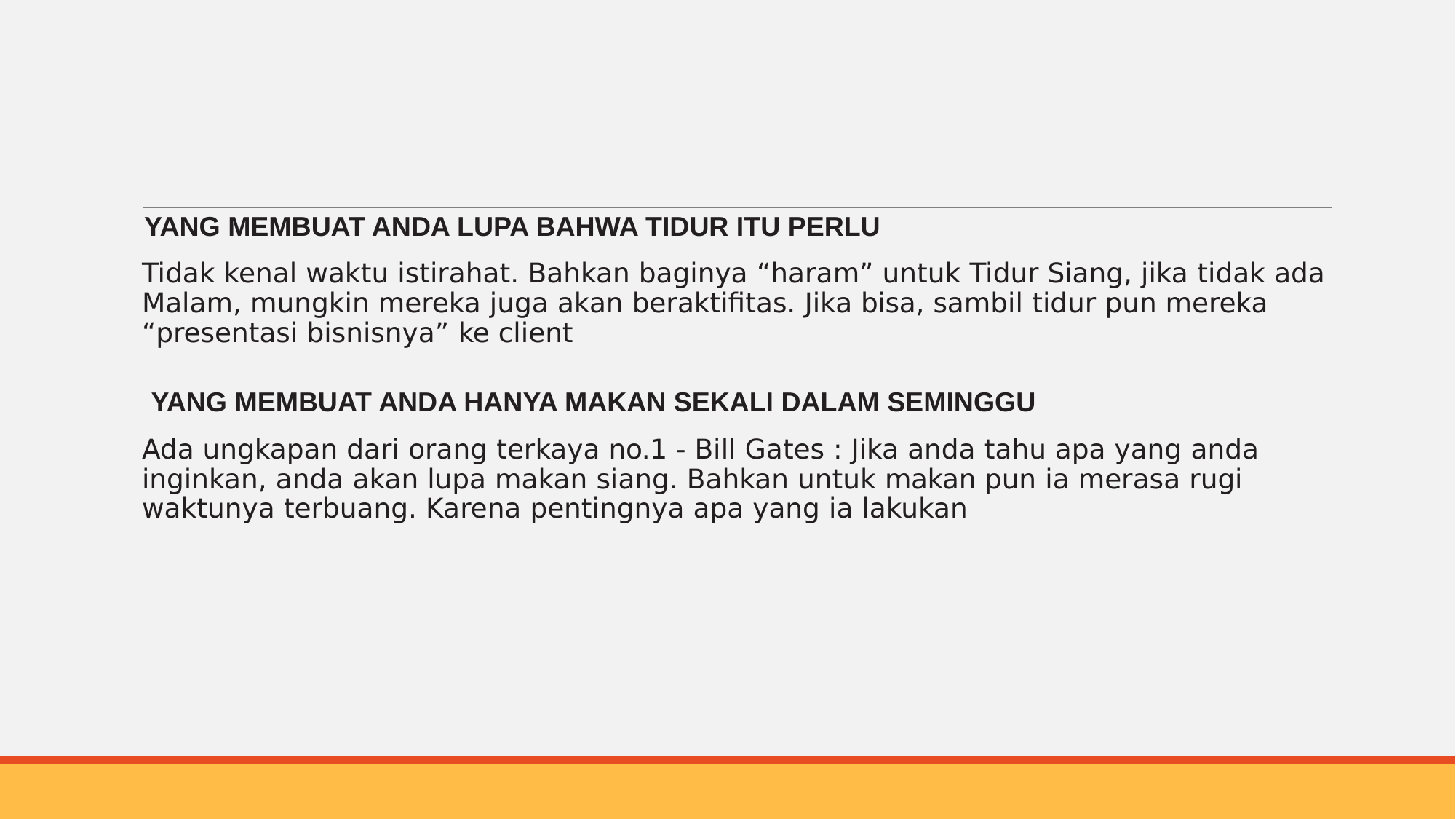

#
YANG MEMBUAT ANDA LUPA BAHWA TIDUR ITU PERLU
Tidak kenal waktu istirahat. Bahkan baginya “haram” untuk Tidur Siang, jika tidak ada Malam, mungkin mereka juga akan beraktifitas. Jika bisa, sambil tidur pun mereka “presentasi bisnisnya” ke client

YANG MEMBUAT ANDA HANYA MAKAN SEKALI DALAM SEMINGGU
Ada ungkapan dari orang terkaya no.1 - Bill Gates : Jika anda tahu apa yang anda inginkan, anda akan lupa makan siang. Bahkan untuk makan pun ia merasa rugi waktunya terbuang. Karena pentingnya apa yang ia lakukan